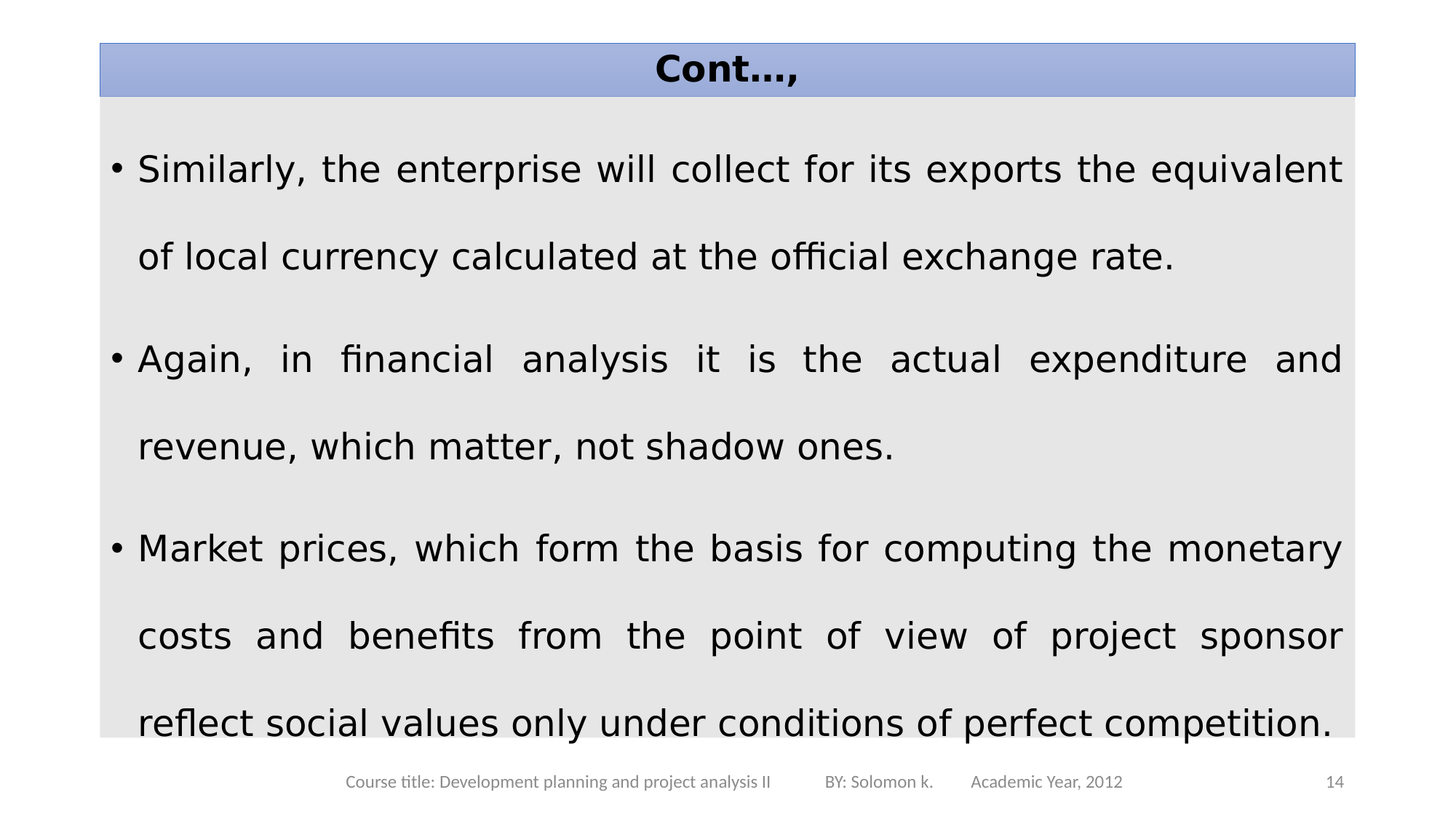

# Cont…,
Similarly, the enterprise will collect for its exports the equivalent of local currency calculated at the official exchange rate.
Again, in financial analysis it is the actual expenditure and revenue, which matter, not shadow ones.
Market prices, which form the basis for computing the monetary costs and benefits from the point of view of project sponsor reflect social values only under conditions of perfect competition.
Course title: Development planning and project analysis II             BY: Solomon k.         Academic Year, 2012
14